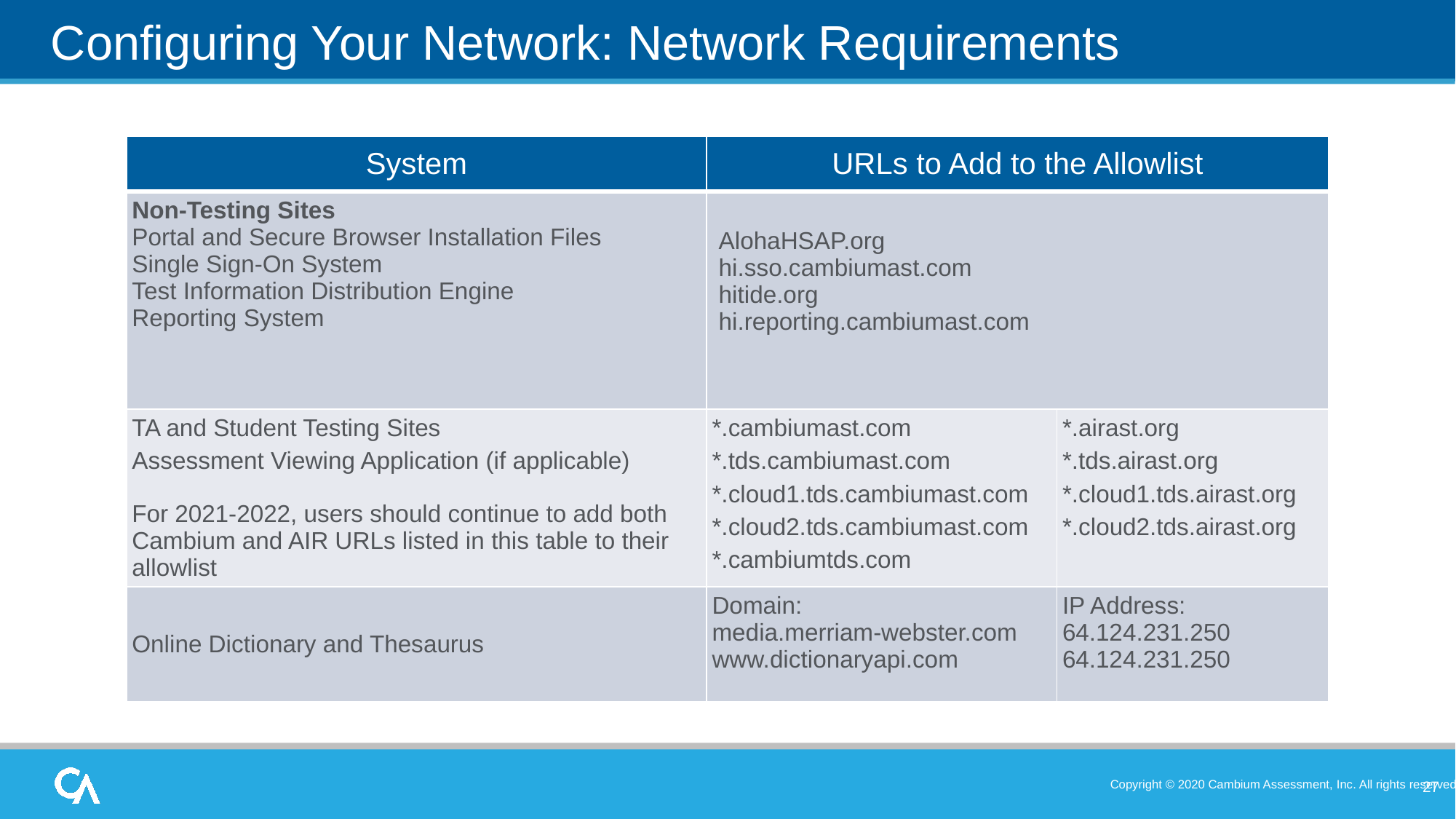

# Configuring Your Network: Network Requirements
| System | URLs to Add to the Allowlist |  |
| --- | --- | --- |
| Non-Testing Sites Portal and Secure Browser Installation Files Single Sign-On System Test Information Distribution Engine Reporting System | AlohaHSAP.org hi.sso.cambiumast.com hitide.org hi.reporting.cambiumast.com |  |
| TA and Student Testing Sites Assessment Viewing Application (if applicable) For 2021-2022, users should continue to add both Cambium and AIR URLs listed in this table to their allowlist | \*.cambiumast.com \*.tds.cambiumast.com \*.cloud1.tds.cambiumast.com \*.cloud2.tds.cambiumast.com \*.cambiumtds.com | \*.airast.org \*.tds.airast.org \*.cloud1.tds.airast.org \*.cloud2.tds.airast.org |
| Online Dictionary and Thesaurus | Domain: media.merriam-webster.com www.dictionaryapi.com | IP Address: 64.124.231.250 64.124.231.250 |
27
Copyright © 2020 Cambium Assessment, Inc. All rights reserved.